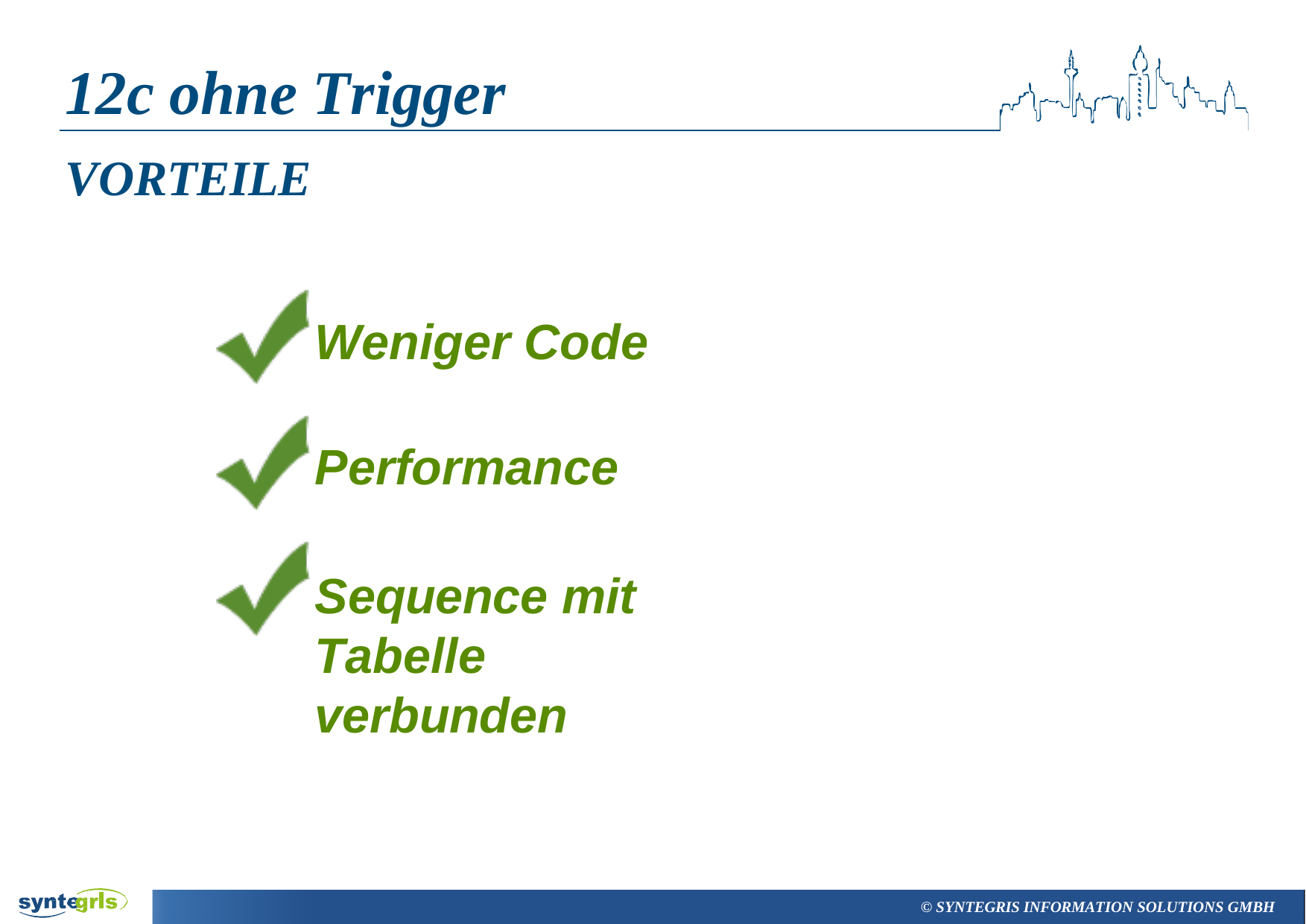

# 12c ohne Trigger
VORTEILE
Weniger Code Performance

Sequence mit Tabelle verbunden

© SYNTEGRIS INFORMATION SOLUTIONS GMBH